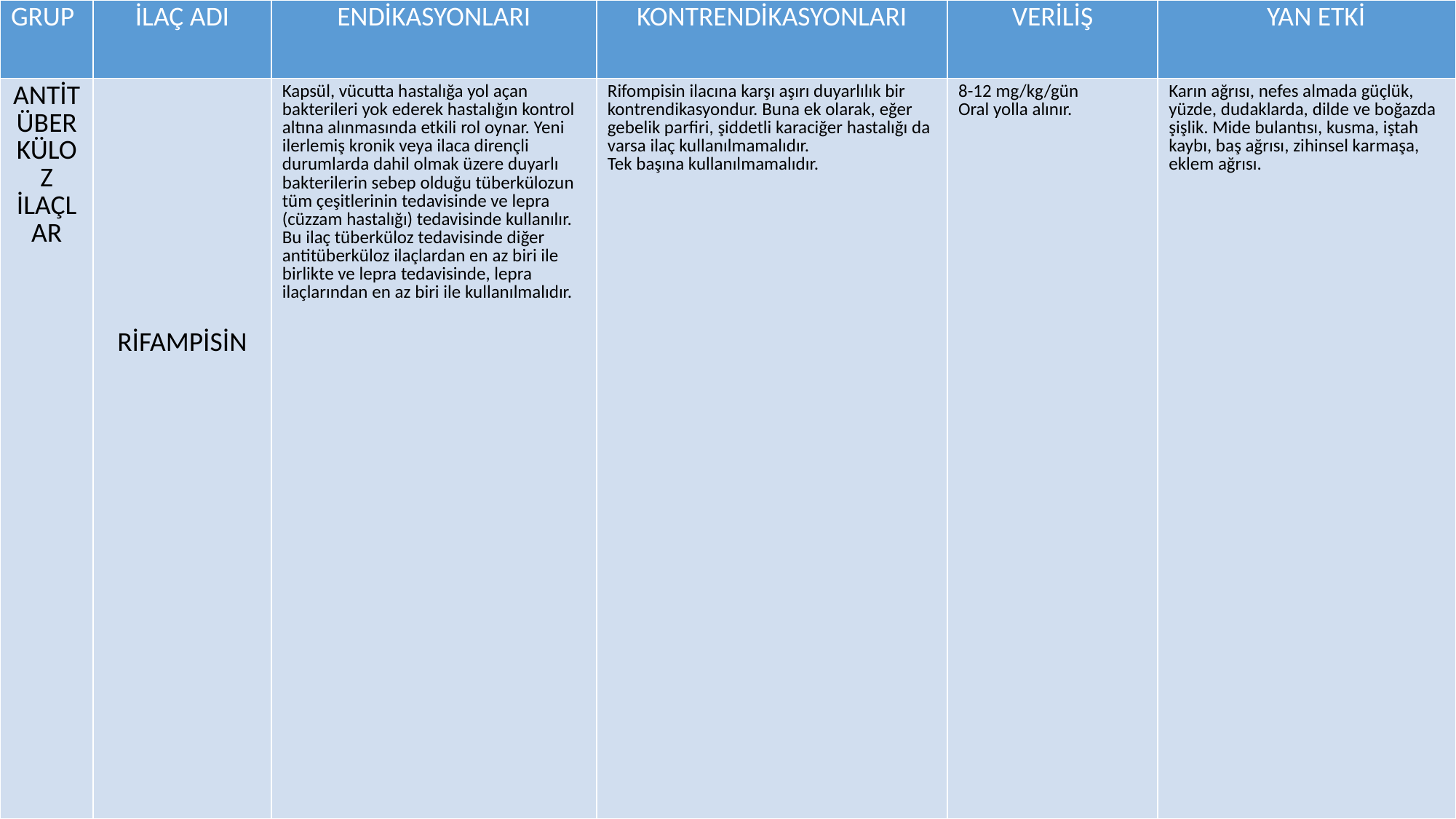

| GRUP | İLAÇ ADI | ENDİKASYONLARI | KONTRENDİKASYONLARI | VERİLİŞ | YAN ETKİ |
| --- | --- | --- | --- | --- | --- |
| ANTİTÜBERKÜLOZ İLAÇLAR | RİFAMPİSİN | Kapsül, vücutta hastalığa yol açan bakterileri yok ederek hastalığın kontrol altına alınmasında etkili rol oynar. Yeni ilerlemiş kronik veya ilaca dirençli durumlarda dahil olmak üzere duyarlı bakterilerin sebep olduğu tüberkülozun tüm çeşitlerinin tedavisinde ve lepra (cüzzam hastalığı) tedavisinde kullanılır. Bu ilaç tüberküloz tedavisinde diğer antitüberküloz ilaçlardan en az biri ile birlikte ve lepra tedavisinde, lepra ilaçlarından en az biri ile kullanılmalıdır. | Rifompisin ilacına karşı aşırı duyarlılık bir kontrendikasyondur. Buna ek olarak, eğer gebelik parfiri, şiddetli karaciğer hastalığı da varsa ilaç kullanılmamalıdır. Tek başına kullanılmamalıdır. | 8-12 mg/kg/gün Oral yolla alınır. | Karın ağrısı, nefes almada güçlük, yüzde, dudaklarda, dilde ve boğazda şişlik. Mide bulantısı, kusma, iştah kaybı, baş ağrısı, zihinsel karmaşa, eklem ağrısı. |
#